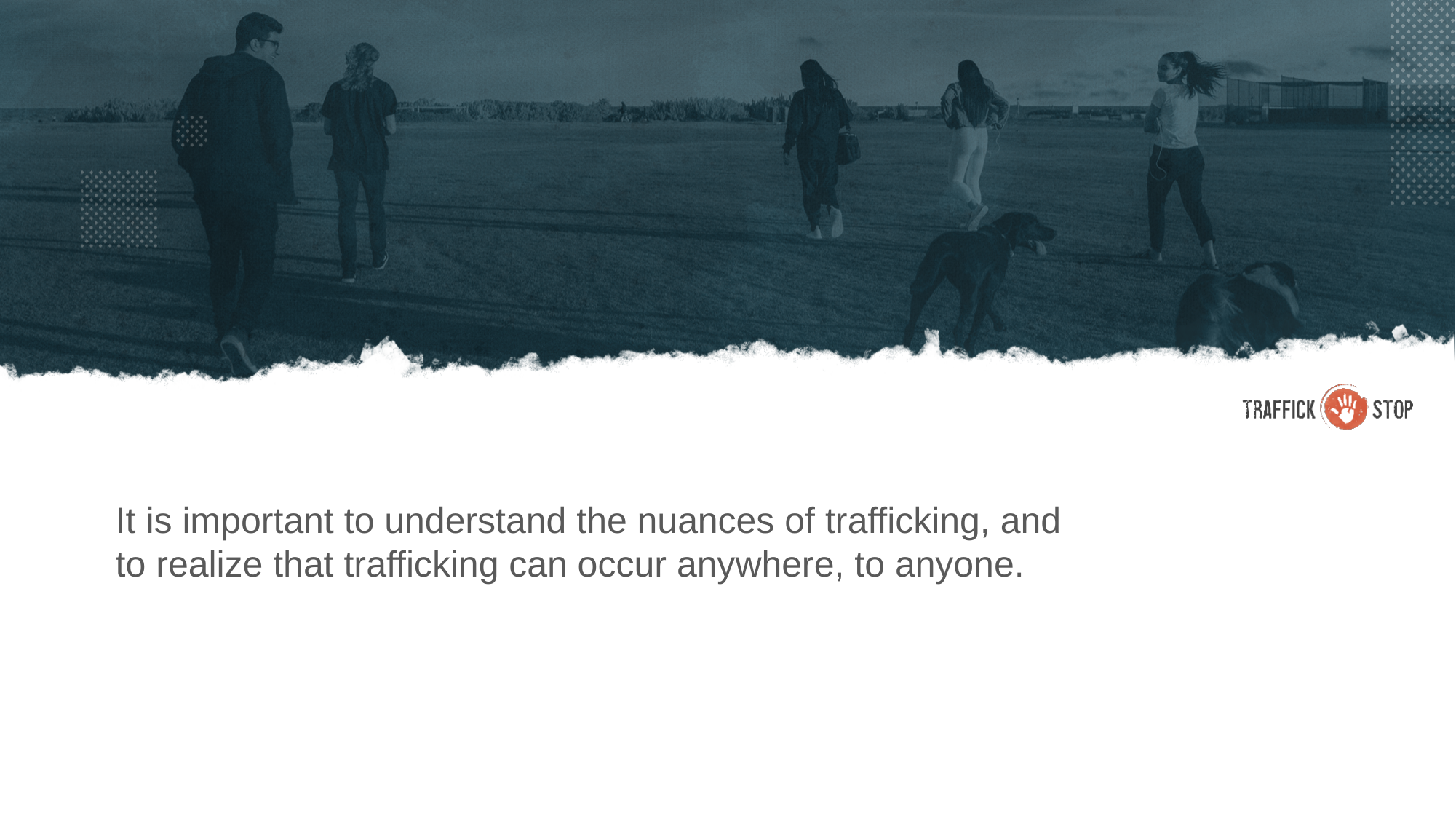

It is important to understand the nuances of trafficking, and to realize that trafficking can occur anywhere, to anyone.